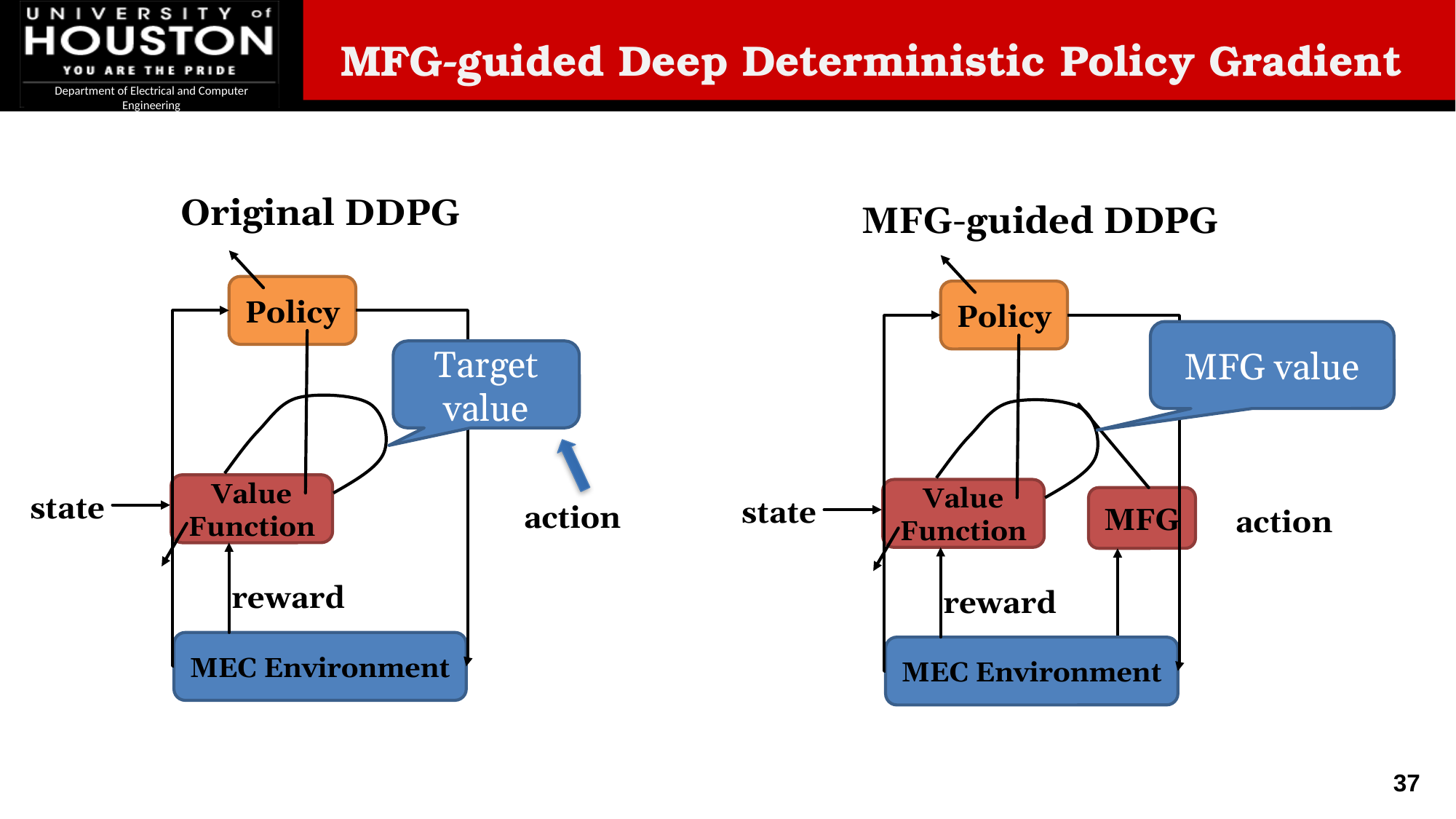

MFG-guided Deep Deterministic Policy Gradient
Original DDPG
MFG-guided DDPG
Policy
Policy
MFG value
Target value

Value
Function
Value
Function
state
state
MFG
action
action
reward
reward
MEC Environment
MEC Environment